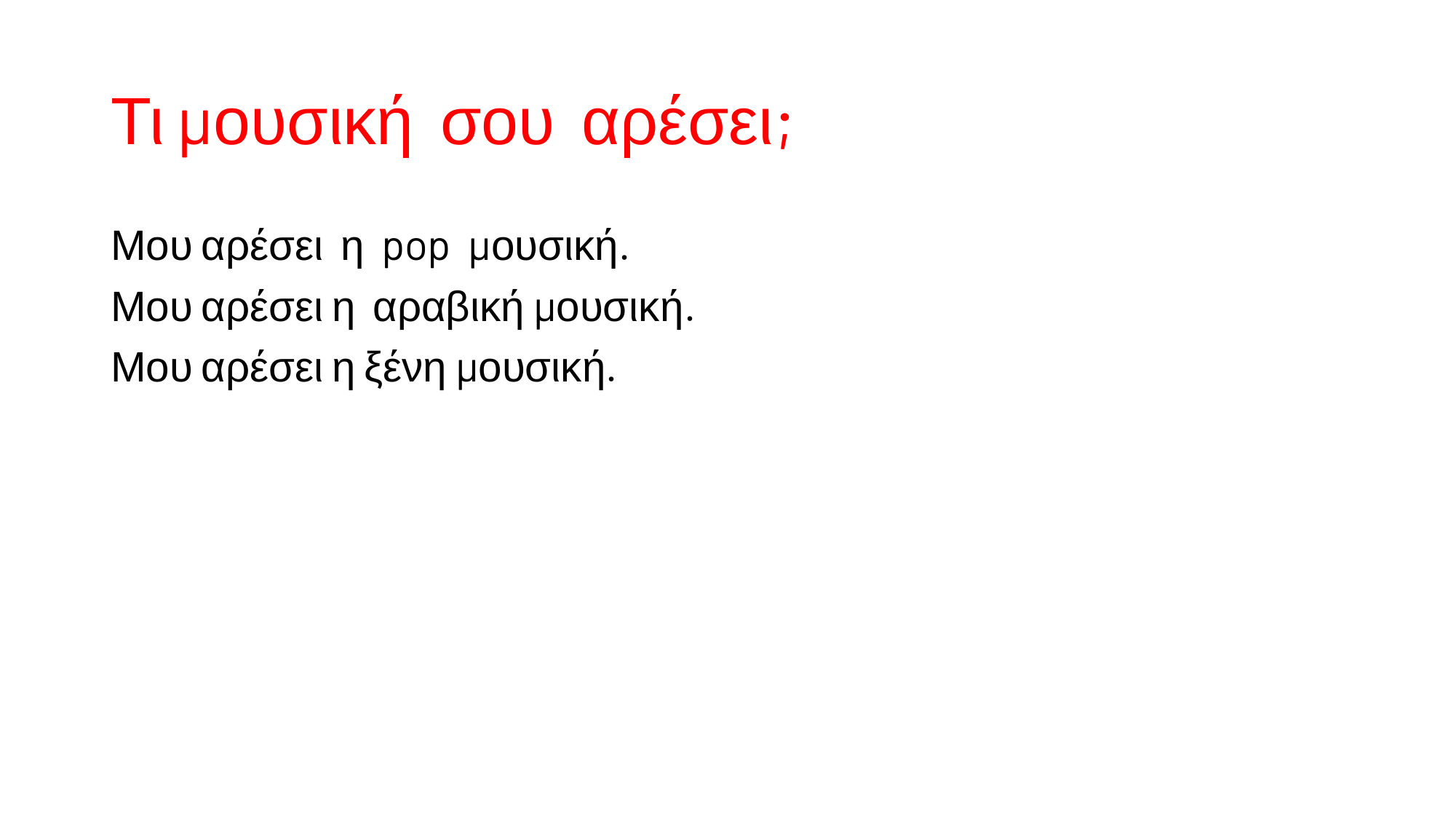

# Τι μουσική  σου  αρέσει;
Μου αρέσει  η  pop  μουσική.
Μου αρέσει η  αραβική μουσική.
Μου αρέσει η ξένη μουσική.